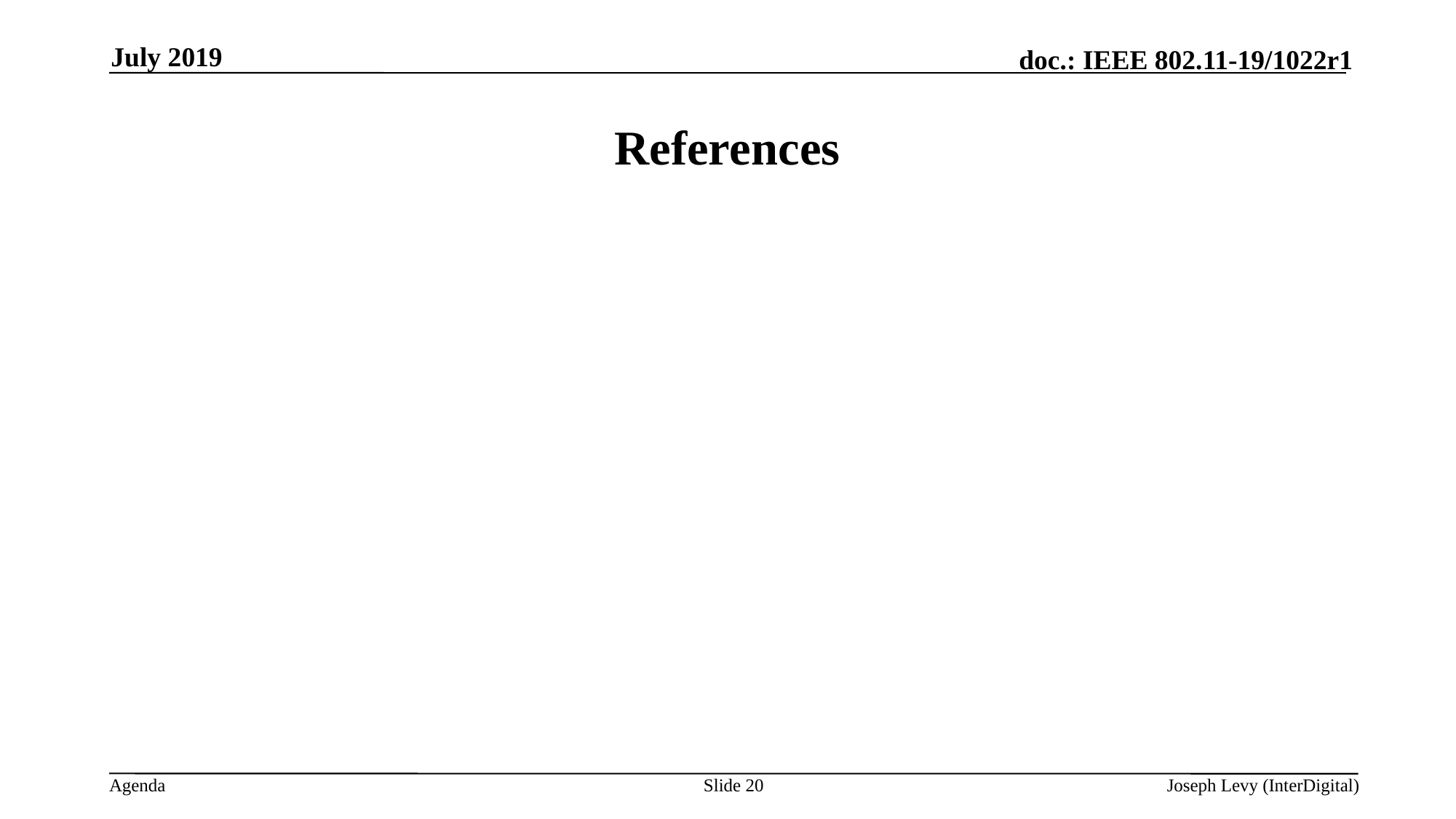

July 2019
# References

Slide 20
Joseph Levy (InterDigital)